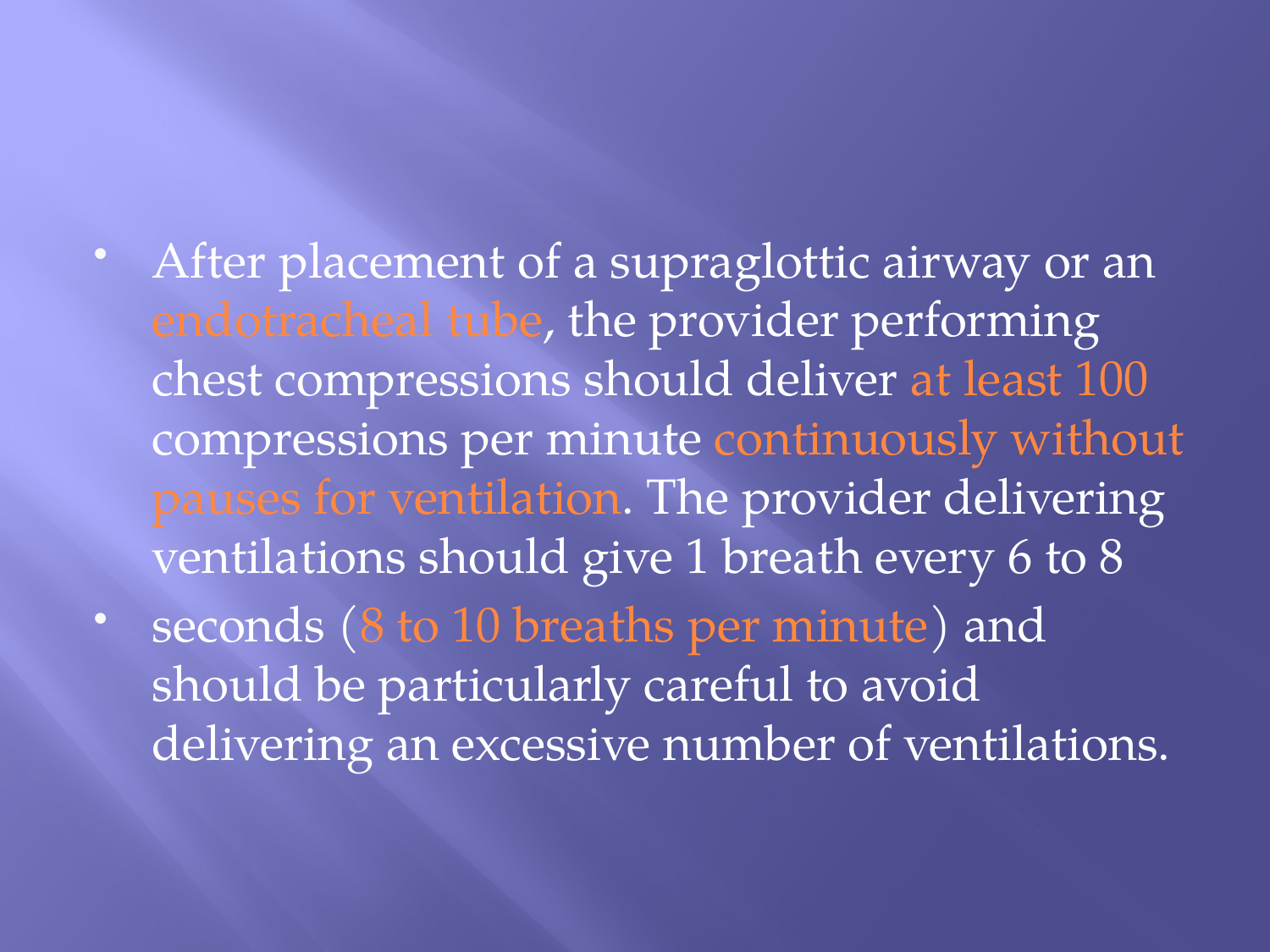

#
After placement of a supraglottic airway or an endotracheal tube, the provider performing chest compressions should deliver at least 100 compressions per minute continuously without pauses for ventilation. The provider delivering ventilations should give 1 breath every 6 to 8
seconds (8 to 10 breaths per minute) and should be particularly careful to avoid delivering an excessive number of ventilations.